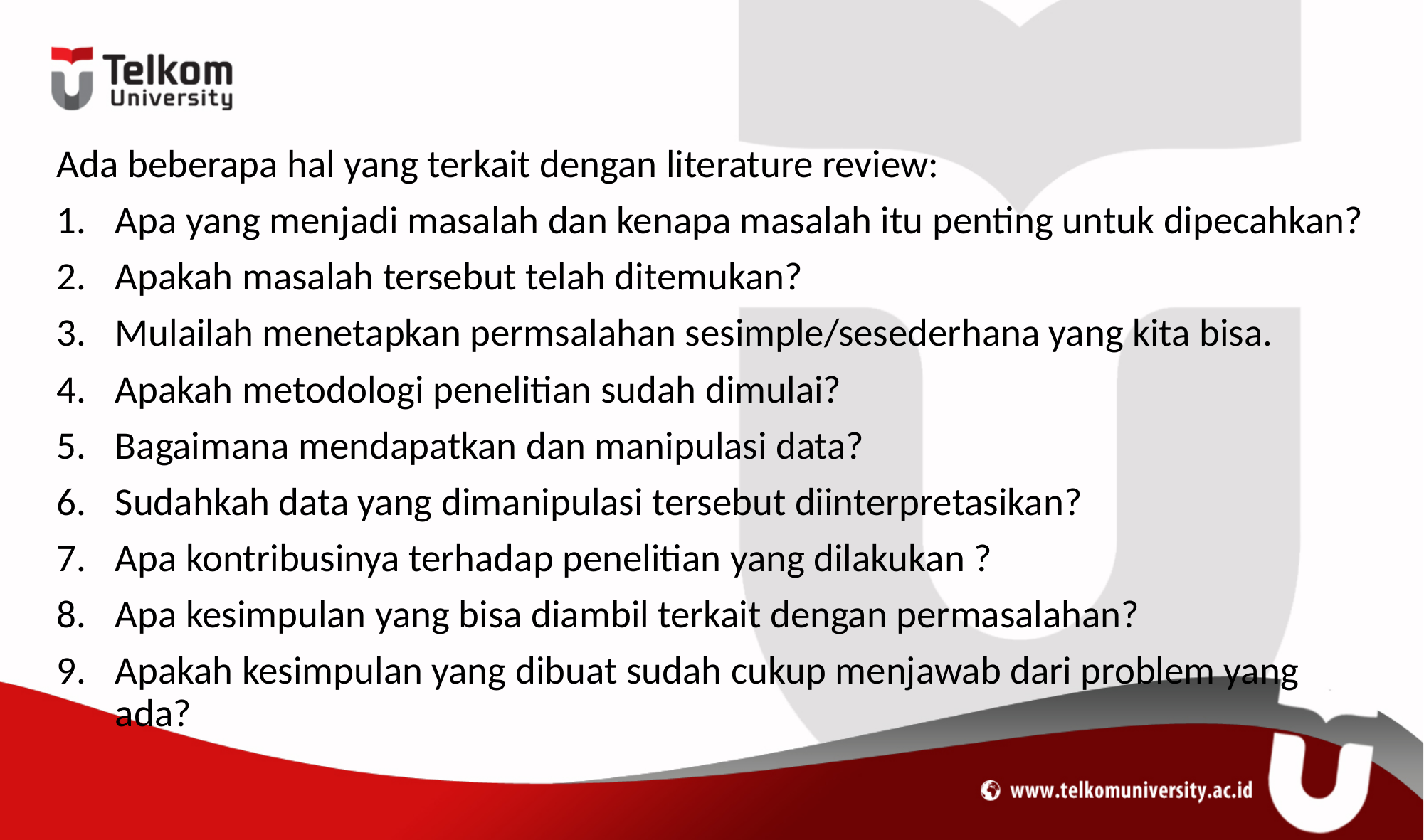

#
Ada beberapa hal yang terkait dengan literature review:
Apa yang menjadi masalah dan kenapa masalah itu penting untuk dipecahkan?
Apakah masalah tersebut telah ditemukan?
Mulailah menetapkan permsalahan sesimple/sesederhana yang kita bisa.
Apakah metodologi penelitian sudah dimulai?
Bagaimana mendapatkan dan manipulasi data?
Sudahkah data yang dimanipulasi tersebut diinterpretasikan?
Apa kontribusinya terhadap penelitian yang dilakukan ?
Apa kesimpulan yang bisa diambil terkait dengan permasalahan?
Apakah kesimpulan yang dibuat sudah cukup menjawab dari problem yang ada?